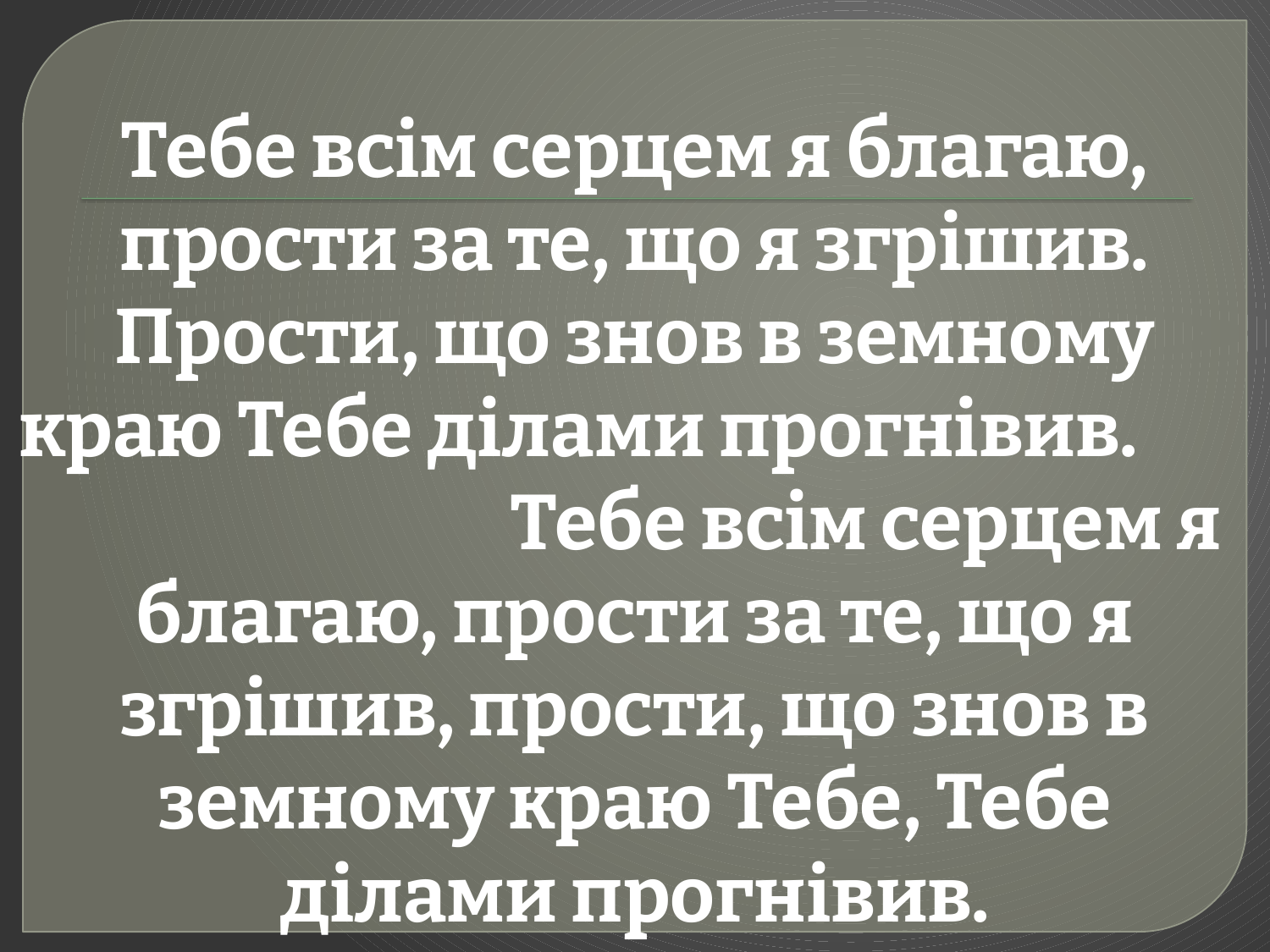

Тебе всім серцем я благаю, прости за те, що я згрішив. Прости, що знов в земному краю Тебе ділами прогнівив.                                          Тебе всім серцем я благаю, прости за те, що я згрішив, прости, що знов в земному краю Тебе, Тебе ділами прогнівив.